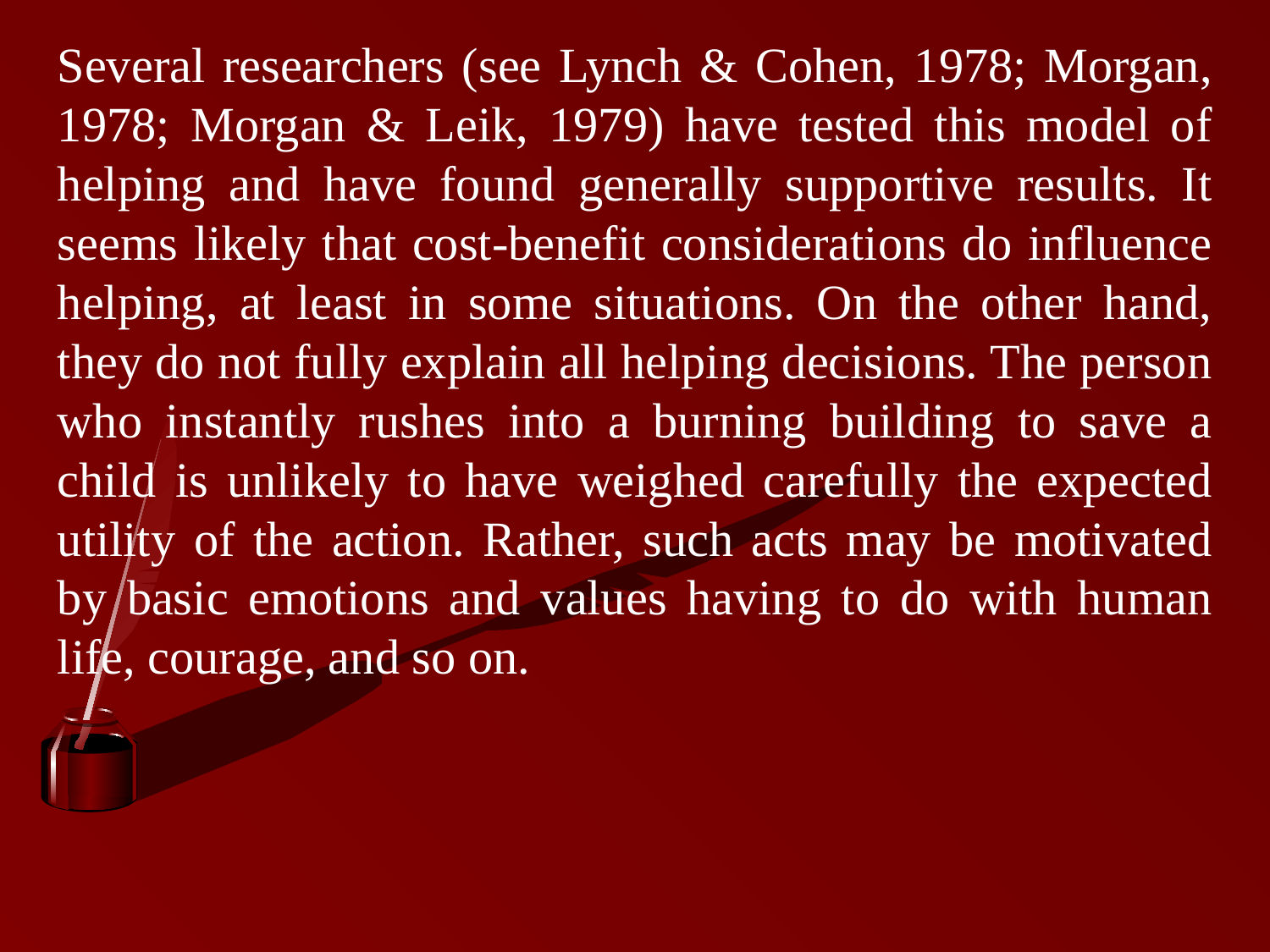

Several researchers (see Lynch & Cohen, 1978; Morgan, 1978; Morgan & Leik, 1979) have tested this model of helping and have found generally supportive results. It seems likely that cost-benefit considerations do influence helping, at least in some situations. On the other hand, they do not fully explain all helping decisions. The person who instantly rushes into a burning building to save a child is unlikely to have weighed carefully the expected utility of the action. Rather, such acts may be motivated by basic emotions and values having to do with human life, courage, and so on.